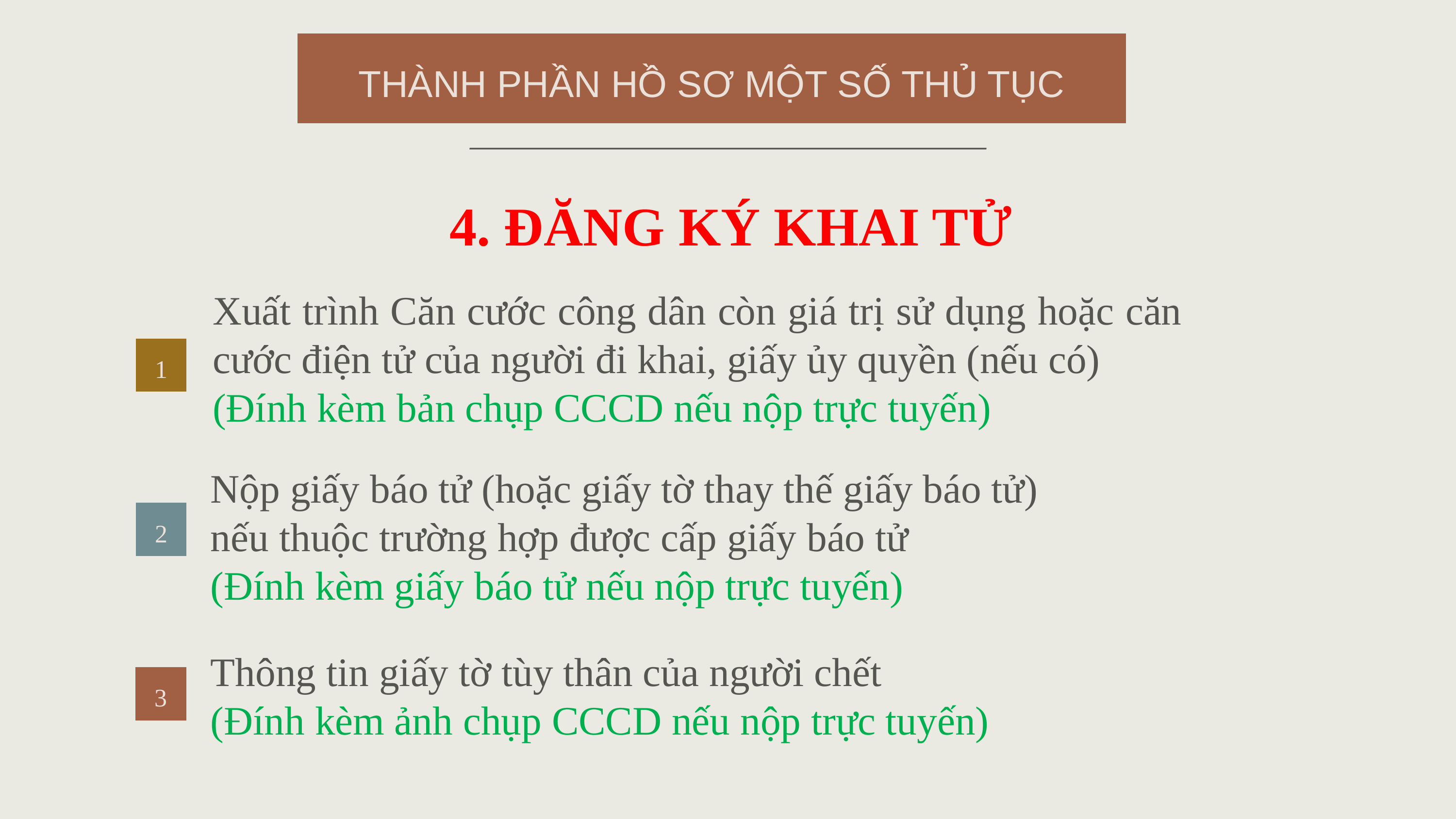

THÀNH PHẦN HỒ SƠ MỘT SỐ THỦ TỤC

4. ĐĂNG KÝ KHAI TỬ
Xuất trình Căn cước công dân còn giá trị sử dụng hoặc căn cước điện tử của người đi khai, giấy ủy quyền (nếu có)
(Đính kèm bản chụp CCCD nếu nộp trực tuyến)

1
Nộp giấy báo tử (hoặc giấy tờ thay thế giấy báo tử)
nếu thuộc trường hợp được cấp giấy báo tử
(Đính kèm giấy báo tử nếu nộp trực tuyến)

2
Thông tin giấy tờ tùy thân của người chết
(Đính kèm ảnh chụp CCCD nếu nộp trực tuyến)

3